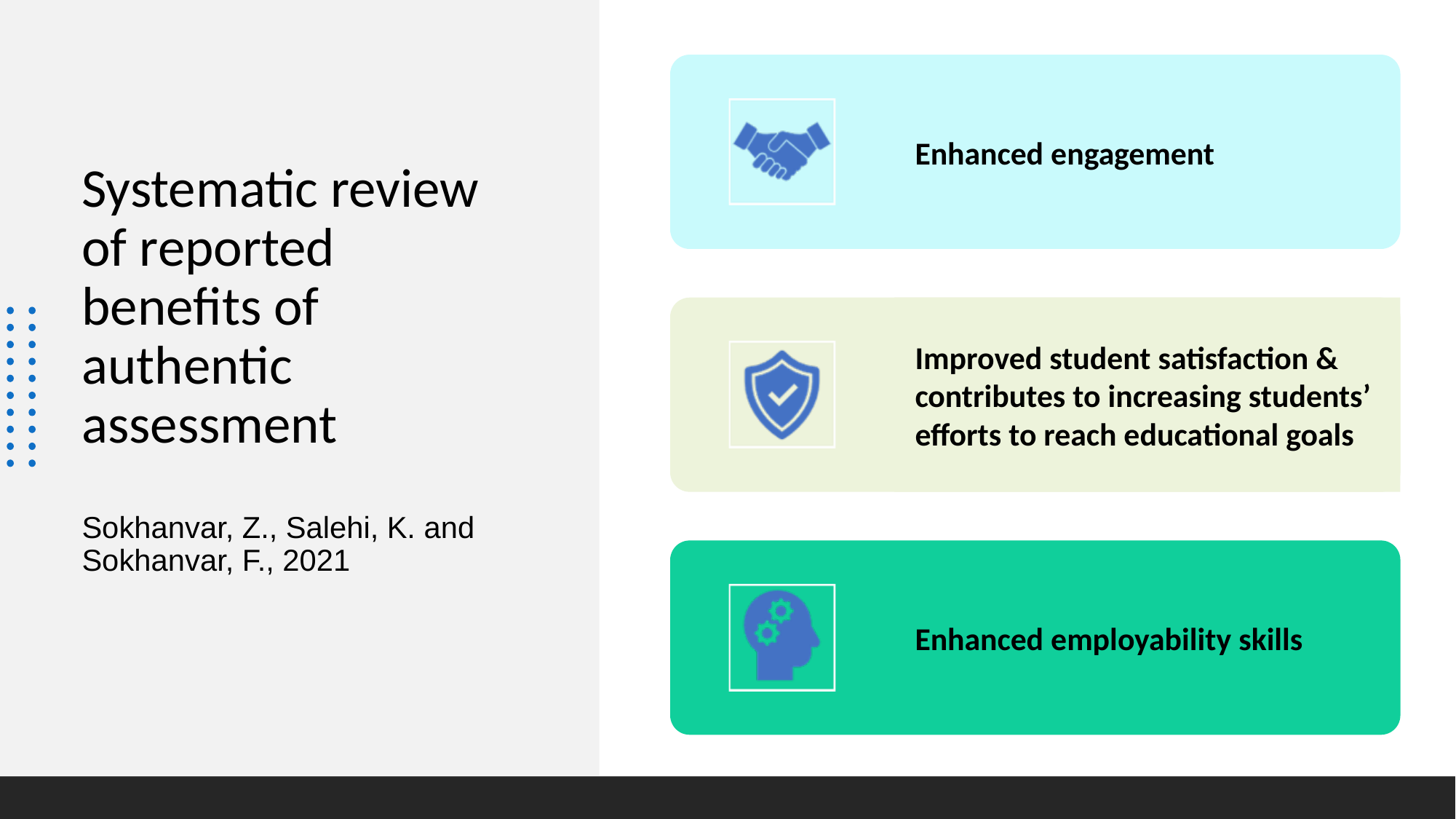

Enhanced engagement
Improved student satisfaction & contributes to increasing students’ efforts to reach educational goals
Enhanced employability skills
# Systematic review of reported benefits of authentic assessment Sokhanvar, Z., Salehi, K. and Sokhanvar, F., 2021